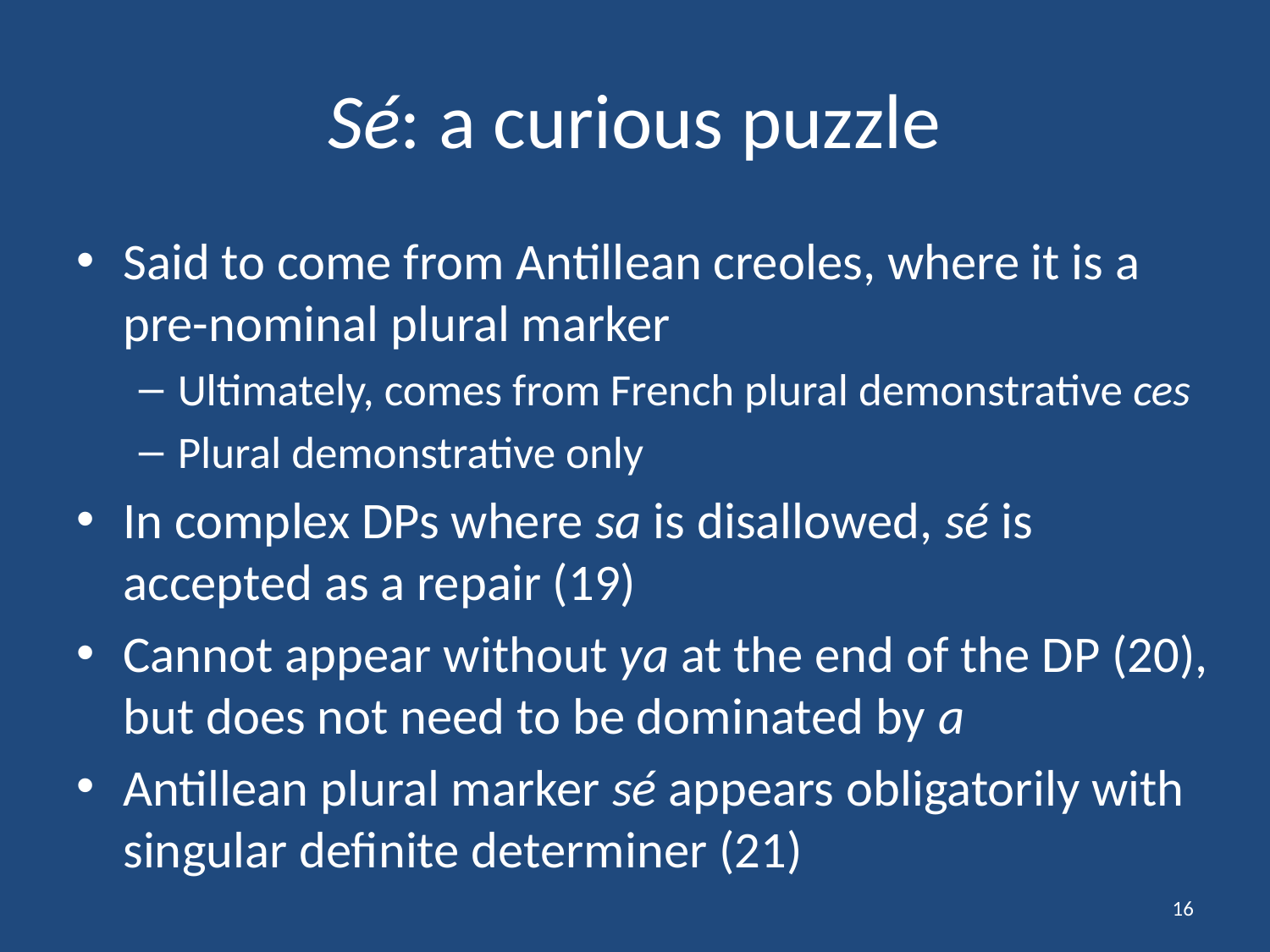

# Sé: a curious puzzle
Said to come from Antillean creoles, where it is a pre-nominal plural marker
Ultimately, comes from French plural demonstrative ces
Plural demonstrative only
In complex DPs where sa is disallowed, sé is accepted as a repair (19)
Cannot appear without ya at the end of the DP (20), but does not need to be dominated by a
Antillean plural marker sé appears obligatorily with singular definite determiner (21)

16